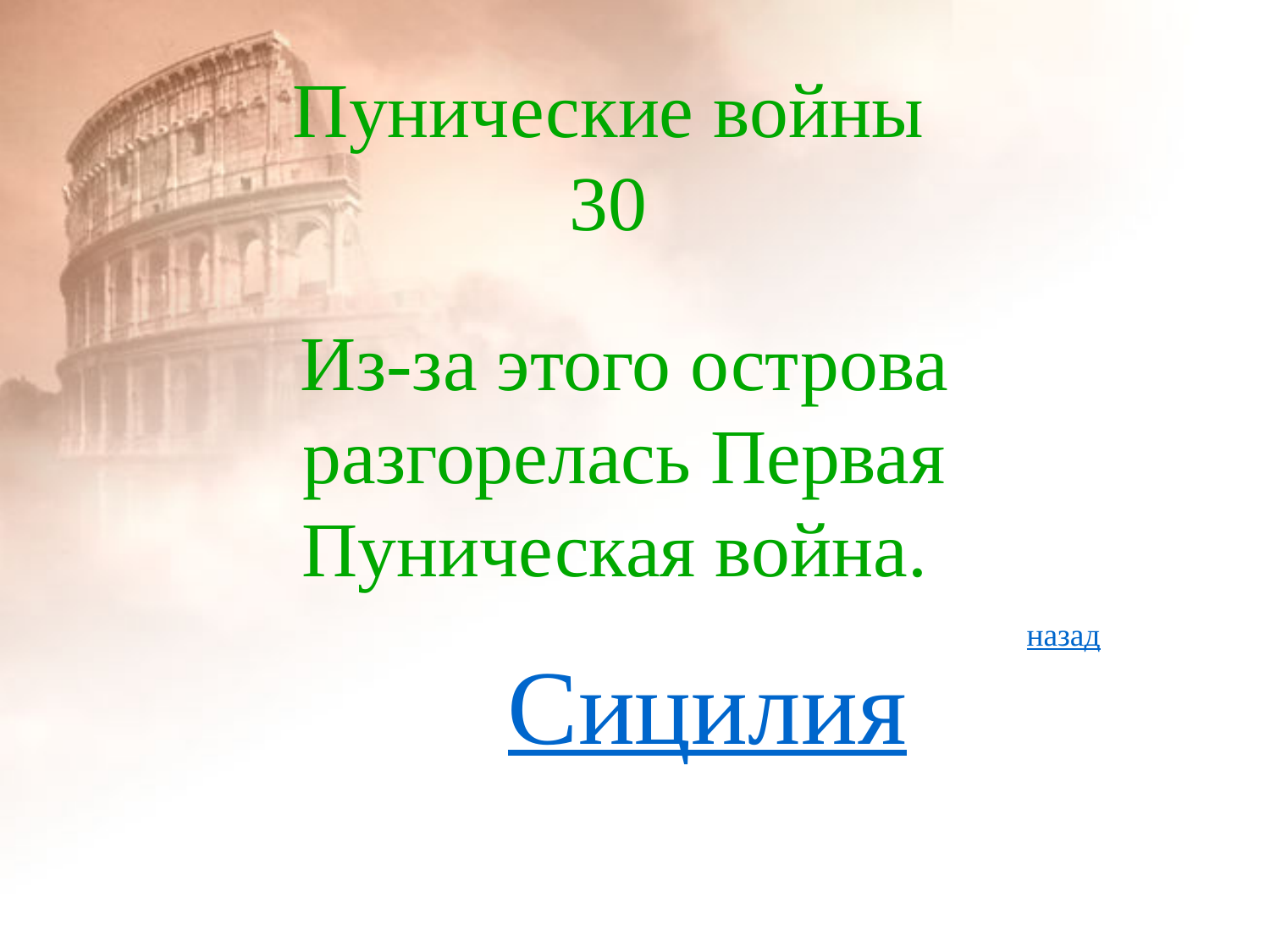

# Пунические войны 30
Из-за этого острова разгорелась Первая Пуническая война.
назад
Сицилия